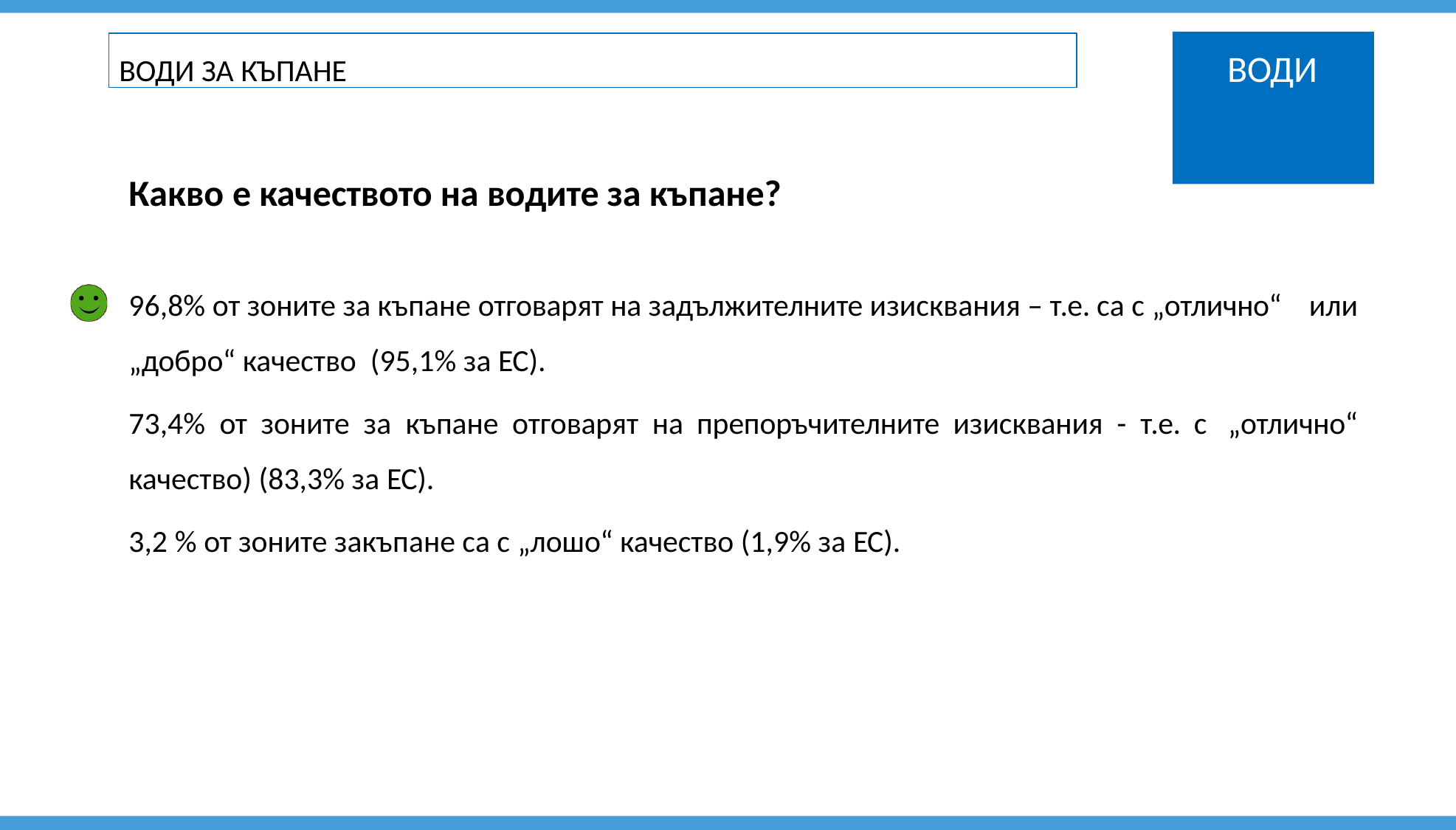

# ВОДИ
ВОДИ ЗА КЪПАНЕ
Какво е качеството на водите за къпане?

96,8% от зоните за къпане отговарят на задължителните изисквания – т.е. са с „отлично“    или
„добро“ качество  (95,1% за ЕС).
73,4%  от  зоните  за  къпане  отговарят  на  препоръчителните  изисквания  -  т.е.  с  „отлично“
качество) (83,3% за ЕС).
3,2 % от зоните закъпане са с „лошо“ качество (1,9% за ЕС).